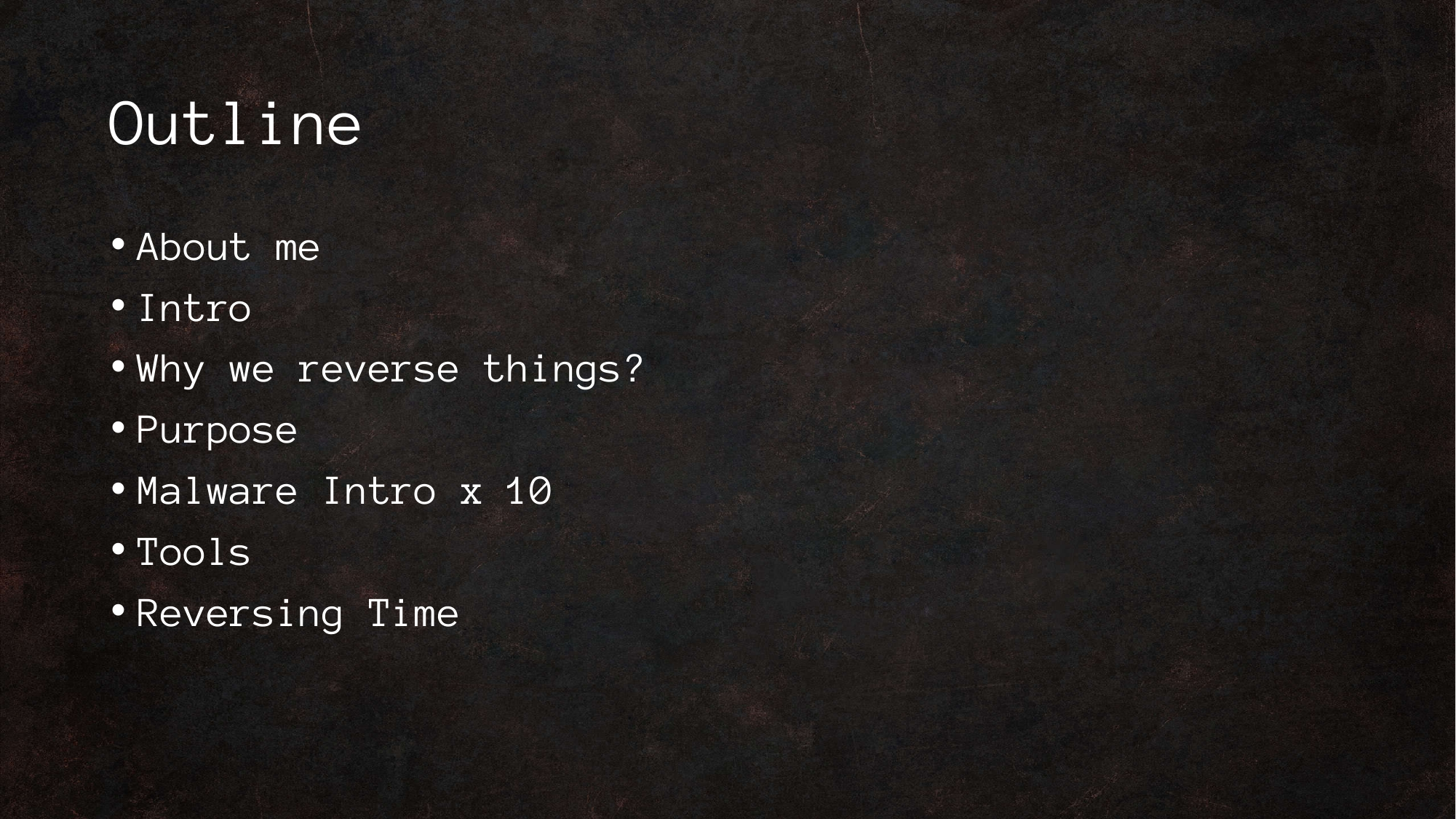

# Outline
About me
Intro
Why we reverse things?
Purpose
Malware Intro x 10
Tools
Reversing Time